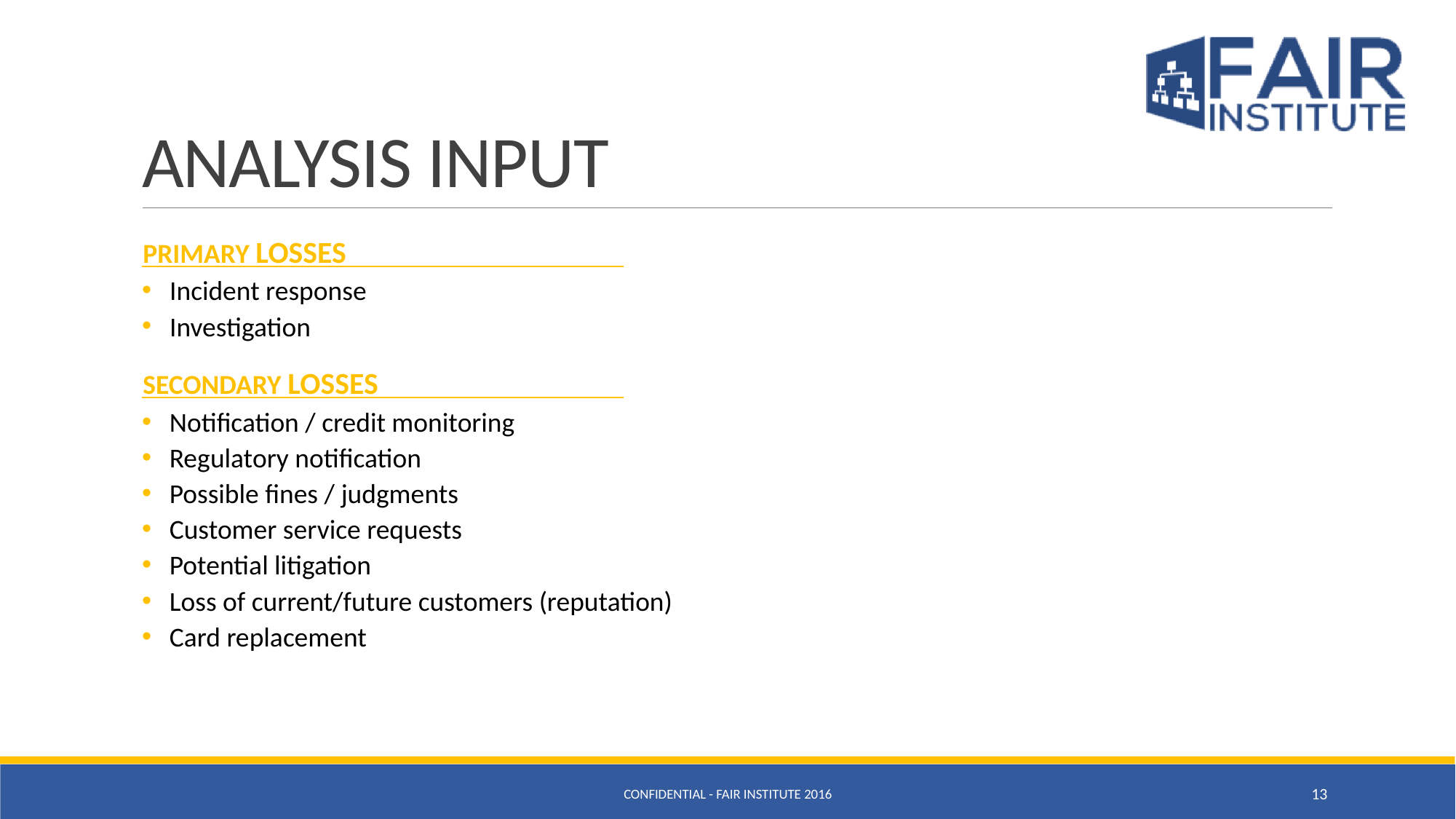

# ANALYSIS INPUT
PRIMARY LOSSES
Incident response
Investigation
SECONDARY LOSSES
Notification / credit monitoring
Regulatory notification
Possible fines / judgments
Customer service requests
Potential litigation
Loss of current/future customers (reputation)
Card replacement
CONFIDENTIAL - FAIR INSTITUTE 2016
13